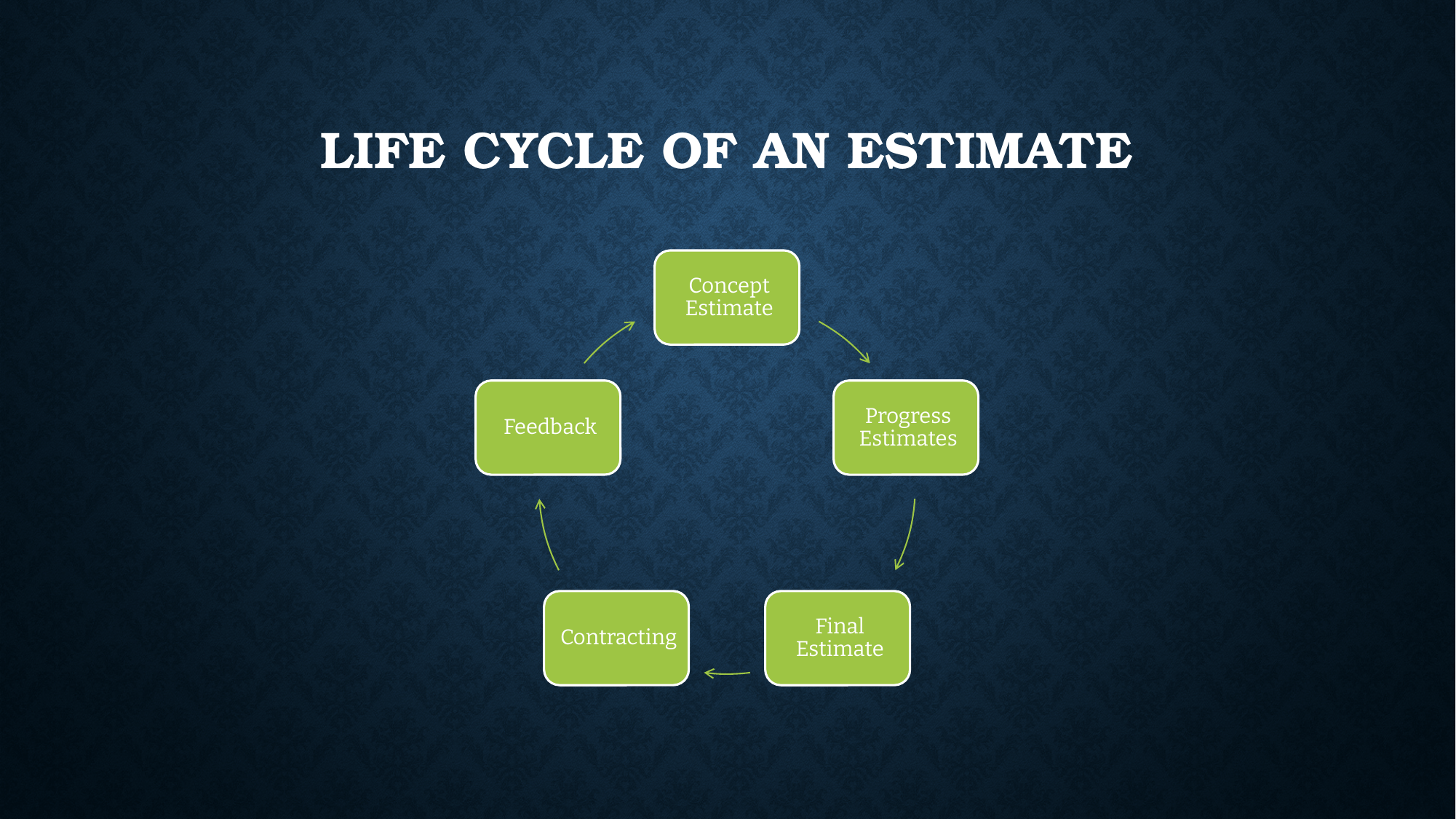

# Life cycle of an estimate
Concept Estimate
Progress Estimates
Final Estimate
Contracting
Feedback